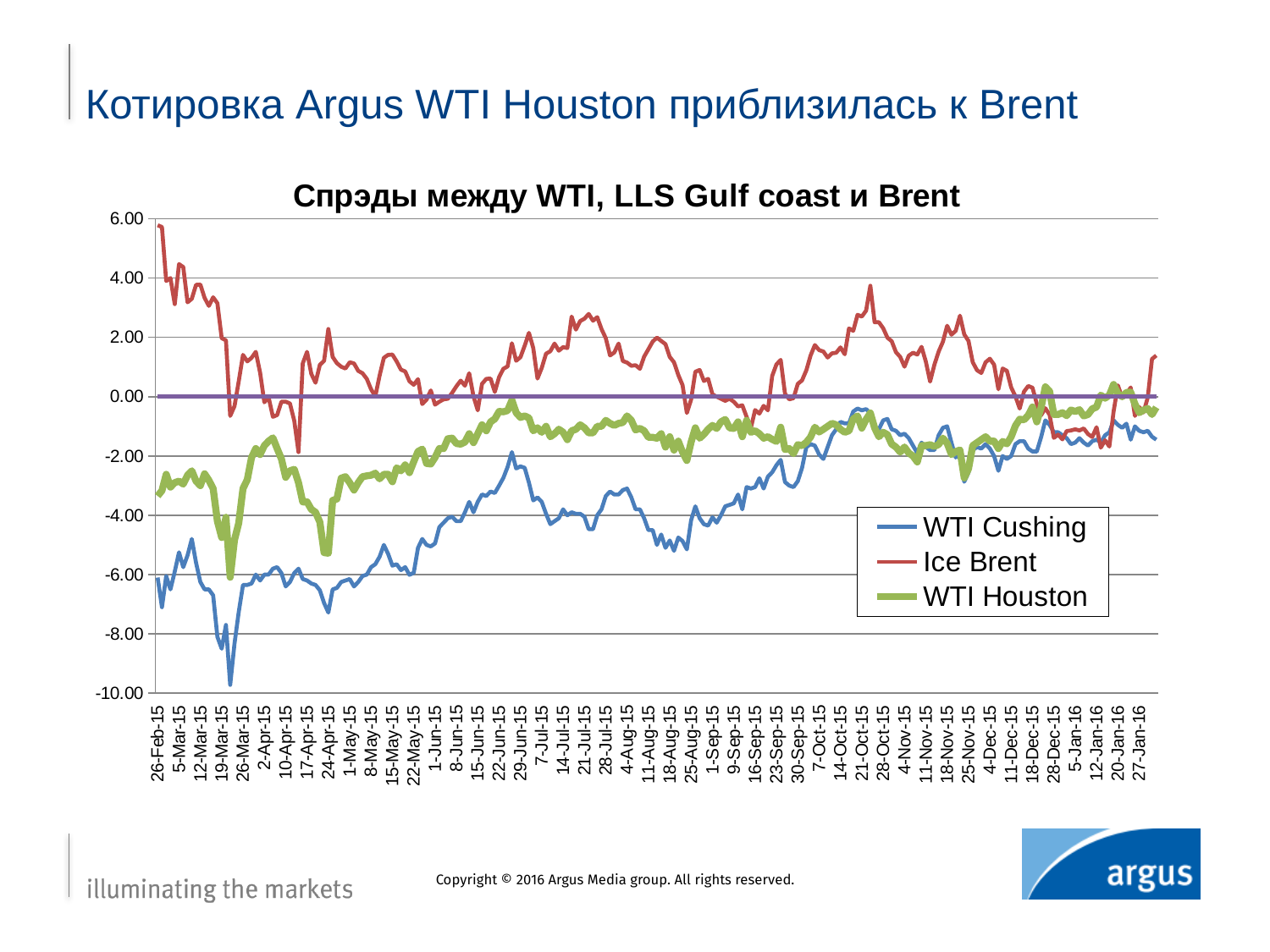

# Котировка Argus WTI Houston приблизилась к Brent

### Chart: Спрэды между WTI, LLS Gulf coast и Brent

| Category | WTI Cushing | Ice Brent | WTI Houston | LLS |
|---|---|---|---|---|
| 42061 | -6.100000000000001 | 5.779999999999994 | -3.3500000000000014 | 0.0 |
| 42062 | -7.100000000000001 | 5.719999999999999 | -3.1700000000000017 | 0.0 |
| 42065 | -6.049999999999997 | 3.8999999999999986 | -2.6199999999999974 | 0.0 |
| 42066 | -6.5 | 4.0 | -3.0500000000000043 | 0.0 |
| 42067 | -5.899999999999999 | 3.1199999999999974 | -2.8999999999999986 | 0.0 |
| 42068 | -5.25 | 4.469999999999999 | -2.8500000000000014 | 0.0 |
| 42069 | -5.75 | 4.369999999999997 | -2.950000000000003 | 0.0 |
| 42072 | -5.350000000000001 | 3.1799999999999997 | -2.6499999999999986 | 0.0 |
| 42073 | -4.800000000000004 | 3.299999999999997 | -2.5 | 0.0 |
| 42074 | -5.600000000000001 | 3.769999999999996 | -2.8500000000000014 | 0.0 |
| 42075 | -6.25 | 3.780000000000001 | -3.0 | 0.0 |
| 42076 | -6.5 | 3.3299999999999983 | -2.6000000000000014 | 0.0 |
| 42079 | -6.5 | 3.059999999999995 | -2.8200000000000003 | 0.0 |
| 42080 | -6.699999999999996 | 3.3500000000000014 | -3.0999999999999943 | 0.0 |
| 42081 | -8.100000000000001 | 3.1499999999999986 | -4.199999999999996 | 0.0 |
| 42082 | -8.5 | 1.9699999999999989 | -4.75 | 0.0 |
| 42083 | -7.700000000000003 | 1.8999999999999986 | -4.07 | 0.0 |
| 42086 | -9.719999999999999 | -0.6499999999999986 | -6.090000000000003 | 0.0 |
| 42087 | -8.329999999999998 | -0.3200000000000003 | -4.829999999999998 | 0.0 |
| 42088 | -7.259999999999998 | 0.519999999999996 | -4.259999999999998 | 0.0 |
| 42089 | -6.350000000000001 | 1.4099999999999966 | -3.1000000000000014 | 0.0 |
| 42090 | -6.350000000000001 | 1.1899999999999977 | -2.799999999999997 | 0.0 |
| 42093 | -6.299999999999997 | 1.3100000000000023 | -2.049999999999997 | 0.0 |
| 42094 | -6.0 | 1.509999999999998 | -1.75 | 0.0 |
| 42095 | -6.199999999999996 | 0.8100000000000023 | -1.9499999999999957 | 0.0 |
| 42096 | -6.0 | -0.18999999999999773 | -1.6499999999999986 | 0.0 |
| 42100 | -6.0 | -0.020000000000003126 | -1.5 | 0.0 |
| 42101 | -5.800000000000004 | -0.6799999999999997 | -1.3900000000000006 | 0.0 |
| 42102 | -5.75 | -0.6200000000000045 | -1.75 | 0.0 |
| 42103 | -5.950000000000003 | -0.1700000000000017 | -2.1000000000000014 | 0.0 |
| 42104 | -6.399999999999999 | -0.1700000000000017 | -2.719999999999999 | 0.0 |
| 42107 | -6.25 | -0.22999999999999687 | -2.5 | 0.0 |
| 42108 | -5.950000000000003 | -0.8100000000000023 | -2.450000000000003 | 0.0 |
| 42109 | -5.799999999999997 | -1.8699999999999974 | -2.8999999999999986 | 0.0 |
| 42110 | -6.149999999999999 | 1.1199999999999974 | -3.549999999999997 | 0.0 |
| 42111 | -6.199999999999996 | 1.5100000000000051 | -3.549999999999997 | 0.0 |
| 42114 | -6.299999999999997 | 0.7700000000000031 | -3.799999999999997 | 0.0 |
| 42115 | -6.350000000000001 | 0.46999999999999886 | -3.8999999999999986 | 0.0 |
| 42116 | -6.529999999999994 | 1.0700000000000003 | -4.229999999999997 | 0.0 |
| 42117 | -6.960000000000001 | 1.2099999999999937 | -5.259999999999998 | 0.0 |
| 42118 | -7.280000000000001 | 2.280000000000001 | -5.280000000000001 | 0.0 |
| 42121 | -6.5 | 1.3399999999999963 | -3.5 | 0.0 |
| 42122 | -6.449999999999996 | 1.1300000000000026 | -3.4499999999999957 | 0.0 |
| 42123 | -6.25 | 1.0100000000000051 | -2.75 | 0.0 |
| 42124 | -6.199999999999996 | 0.9500000000000028 | -2.6999999999999957 | 0.0 |
| 42125 | -6.149999999999999 | 1.1599999999999966 | -2.8999999999999986 | 0.0 |
| 42128 | -6.399999999999999 | 1.1200000000000045 | -3.1499999999999986 | 0.0 |
| 42129 | -6.250000000000007 | 0.8699999999999903 | -2.9000000000000057 | 0.0 |
| 42130 | -6.050000000000004 | 0.789999999999992 | -2.700000000000003 | 0.0 |
| 42131 | -6.0 | 0.6000000000000085 | -2.6699999999999946 | 0.0 |
| 42132 | -5.75 | 0.25 | -2.6499999999999986 | 0.0 |
| 42135 | -5.650000000000006 | 0.009999999999990905 | -2.5800000000000054 | 0.0 |
| 42136 | -5.400000000000006 | 0.7099999999999937 | -2.770000000000003 | 0.0 |
| 42137 | -5.0 | 1.3100000000000023 | -2.6199999999999974 | 0.0 |
| 42138 | -5.300000000000004 | 1.4099999999999966 | -2.6200000000000045 | 0.0 |
| 42139 | -5.700000000000003 | 1.4200000000000017 | -2.8699999999999974 | 0.0 |
| 42142 | -5.649999999999999 | 1.1899999999999977 | -2.3999999999999986 | 0.0 |
| 42143 | -5.850000000000001 | 0.9099999999999966 | -2.5 | 0.0 |
| 42144 | -5.750000000000007 | 0.8499999999999943 | -2.3000000000000043 | 0.0 |
| 42145 | -6.009999999999998 | 0.5200000000000102 | -2.559999999999995 | 0.0 |
| 42146 | -5.939999999999998 | 0.4000000000000057 | -2.1899999999999977 | 0.0 |
| 42150 | -5.100000000000001 | 0.5899999999999963 | -1.8500000000000014 | 0.0 |
| 42151 | -4.800000000000004 | -0.25 | -1.7700000000000031 | 0.0 |
| 42152 | -5.0 | -0.10000000000000142 | -2.25 | 0.0 |
| 42153 | -5.049999999999997 | 0.21000000000000796 | -2.269999999999996 | 0.0 |
| 42156 | -4.950000000000003 | -0.27000000000001023 | -2.0500000000000043 | 0.0 |
| 42157 | -4.399999999999999 | -0.1700000000000017 | -1.75 | 0.0 |
| 42158 | -4.25 | -0.09000000000000341 | -1.75 | 0.0 |
| 42159 | -4.100000000000001 | -0.07000000000000028 | -1.4200000000000017 | 0.0 |
| 42160 | -4.049999999999997 | 0.13000000000000256 | -1.3999999999999986 | 0.0 |
| 42163 | -4.200000000000003 | 0.3499999999999943 | -1.5800000000000054 | 0.0 |
| 42164 | -4.200000000000003 | 0.539999999999992 | -1.6000000000000014 | 0.0 |
| 42165 | -3.8999999999999986 | 0.37000000000000455 | -1.5300000000000011 | 0.0 |
| 42166 | -3.54999999999999 | 0.7900000000000063 | -1.249999999999993 | 0.0 |
| 42167 | -3.8999999999999986 | 0.00999999999999801 | -1.5499999999999972 | 0.0 |
| 42170 | -3.549999999999997 | -0.46000000000000085 | -1.25 | 0.0 |
| 42171 | -3.3000000000000043 | 0.4299999999999997 | -0.9500000000000028 | 0.0 |
| 42172 | -3.3500000000000014 | 0.5999999999999943 | -1.1500000000000057 | 0.0 |
| 42173 | -3.1999999999999957 | 0.6100000000000065 | -0.8500000000000014 | 0.0 |
| 42174 | -3.25 | 0.1600000000000037 | -0.75 | 0.0 |
| 42177 | -3.0 | 0.6600000000000037 | -0.5 | 0.0 |
| 42178 | -2.739999999999995 | 0.9400000000000048 | -0.509999999999998 | 0.0 |
| 42179 | -2.3699999999999974 | 1.0200000000000031 | -0.46999999999999886 | 0.0 |
| 42180 | -1.8699999999999974 | 1.8000000000000043 | -0.11999999999999744 | 0.0 |
| 42181 | -2.4199999999999946 | 1.2100000000000009 | -0.5399999999999991 | 0.0 |
| 42184 | -2.3500000000000014 | 1.3299999999999983 | -0.7000000000000028 | 0.0 |
| 42185 | -2.3999999999999986 | 1.720000000000006 | -0.6499999999999986 | 0.0 |
| 42186 | -2.8999999999999986 | 2.1499999999999986 | -0.7199999999999989 | 0.0 |
| 42187 | -3.5 | 1.6400000000000006 | -1.1499999999999986 | 0.0 |
| 42191 | -3.3999999999999986 | 0.6099999999999994 | -1.0499999999999972 | 0.0 |
| 42192 | -3.5500000000000043 | 0.9699999999999989 | -1.2000000000000028 | 0.0 |
| 42193 | -3.950000000000003 | 1.4499999999999957 | -1.0 | 0.0 |
| 42194 | -4.299999999999997 | 1.5300000000000011 | -1.3500000000000014 | 0.0 |
| 42195 | -4.199999999999996 | 1.7899999999999991 | -1.25 | 0.0 |
| 42198 | -4.099999999999994 | 1.5500000000000043 | -1.0999999999999943 | 0.0 |
| 42199 | -3.8000000000000043 | 1.6699999999999946 | -1.2000000000000028 | 0.0 |
| 42200 | -4.0 | 1.6400000000000006 | -1.4499999999999957 | 0.0 |
| 42201 | -3.9000000000000057 | 2.6999999999999957 | -1.1500000000000057 | 0.0 |
| 42202 | -3.950000000000003 | 2.259999999999998 | -1.1000000000000014 | 0.0 |
| 42205 | -3.950000000000003 | 2.549999999999997 | -0.9500000000000028 | 0.0 |
| 42206 | -4.049999999999997 | 2.6300000000000026 | -1.0499999999999972 | 0.0 |
| 42207 | -4.470000000000006 | 2.789999999999999 | -1.220000000000006 | 0.0 |
| 42208 | -4.469999999999999 | 2.5600000000000023 | -1.2199999999999989 | 0.0 |
| 42209 | -4.0 | 2.6799999999999997 | -1.0 | 0.0 |
| 42212 | -3.799999999999997 | 2.280000000000001 | -1.0 | 0.0 |
| 42213 | -3.3500000000000014 | 1.9699999999999989 | -0.7999999999999972 | 0.0 |
| 42214 | -3.200000000000003 | 1.3900000000000006 | -0.8999999999999986 | 0.0 |
| 42215 | -3.299999999999997 | 1.490000000000002 | -0.9699999999999989 | 0.0 |
| 42216 | -3.3000000000000043 | 1.7899999999999991 | -0.8999999999999986 | 0.0 |
| 42219 | -3.1499999999999986 | 1.2000000000000028 | -0.8699999999999974 | 0.0 |
| 42220 | -3.1000000000000014 | 1.1499999999999986 | -0.6500000000000057 | 0.0 |
| 42221 | -3.3999999999999986 | 1.0400000000000063 | -0.7999999999999972 | 0.0 |
| 42222 | -3.8000000000000043 | 1.0600000000000023 | -1.1199999999999974 | 0.0 |
| 42223 | -3.8000000000000043 | 0.9399999999999977 | -1.0700000000000003 | 0.0 |
| 42226 | -4.100000000000001 | 1.3499999999999943 | -1.1500000000000057 | 0.0 |
| 42227 | -4.5 | 1.6000000000000014 | -1.3699999999999974 | 0.0 |
| 42228 | -4.5 | 1.8599999999999994 | -1.3699999999999974 | 0.0 |
| 42229 | -5.0 | 1.990000000000002 | -1.3999999999999986 | 0.0 |
| 42230 | -4.649999999999999 | 1.8800000000000026 | -1.25 | 0.0 |
| 42233 | -5.100000000000001 | 1.7700000000000031 | -1.6999999999999957 | 0.0 |
| 42234 | -4.850000000000001 | 1.3400000000000034 | -1.3500000000000014 | 0.0 |
| 42235 | -5.200000000000003 | 1.1599999999999966 | -1.7999999999999972 | 0.0 |
| 42236 | -4.75 | 0.7299999999999969 | -1.5 | 0.0 |
| 42237 | -4.869999999999997 | 0.39000000000000057 | -1.8699999999999974 | 0.0 |
| 42240 | -5.149999999999999 | -0.5500000000000043 | -2.1499999999999986 | 0.0 |
| 42241 | -4.170000000000002 | -0.10000000000000142 | -1.5300000000000011 | 0.0 |
| 42242 | -3.6999999999999957 | 0.8400000000000034 | -1.0499999999999972 | 0.0 |
| 42243 | -4.099999999999994 | 0.9000000000000057 | -1.3999999999999986 | 0.0 |
| 42244 | -4.300000000000004 | 0.529999999999994 | -1.2700000000000031 | 0.0 |
| 42247 | -4.349999999999994 | 0.6000000000000014 | -1.0999999999999943 | 0.0 |
| 42248 | -4.07 | 0.0800000000000054 | -0.9699999999999989 | 0.0 |
| 42249 | -4.25 | 0.0 | -1.0700000000000003 | 0.0 |
| 42250 | -4.0 | -0.07000000000000028 | -0.8500000000000014 | 0.0 |
| 42251 | -3.700000000000003 | -0.14000000000000057 | -0.7700000000000031 | 0.0 |
| 42255 | -3.6500000000000057 | -0.07000000000000028 | -1.0500000000000043 | 0.0 |
| 42256 | -3.6000000000000014 | -0.1700000000000017 | -1.0700000000000003 | 0.0 |
| 42257 | -3.299999999999997 | -0.3299999999999983 | -0.8500000000000014 | 0.0 |
| 42258 | -3.799999999999997 | -0.28999999999999915 | -1.3500000000000014 | 0.0 |
| 42261 | -3.049999999999997 | -0.6799999999999997 | -0.7999999999999972 | 0.0 |
| 42262 | -3.0999999999999943 | -1.0599999999999952 | -1.1999999999999957 | 0.0 |
| 42263 | -3.0500000000000043 | -0.45000000000000284 | -1.1500000000000057 | 0.0 |
| 42264 | -2.75 | -0.5700000000000003 | -1.25 | 0.0 |
| 42265 | -3.1000000000000014 | -0.3100000000000023 | -1.3999999999999986 | 0.0 |
| 42268 | -2.700000000000003 | -0.46000000000000085 | -1.3500000000000014 | 0.0 |
| 42269 | -2.5500000000000043 | 0.6999999999999957 | -1.4400000000000048 | 0.0 |
| 42270 | -2.309999999999995 | 1.0900000000000034 | -1.509999999999998 | 0.0 |
| 42271 | -2.1300000000000026 | 1.240000000000002 | -1.0300000000000011 | 0.0 |
| 42272 | -2.8800000000000026 | 0.10000000000000142 | -1.7800000000000011 | 0.0 |
| 42275 | -3.0 | -0.0899999999999963 | -1.75 | 0.0 |
| 42276 | -3.0500000000000043 | -0.05000000000000426 | -1.9200000000000017 | 0.0 |
| 42277 | -2.8499999999999943 | 0.4299999999999997 | -1.6199999999999974 | 0.0 |
| 42278 | -2.3999999999999986 | 0.5499999999999972 | -1.6499999999999986 | 0.0 |
| 42279 | -1.7000000000000028 | 0.8900000000000006 | -1.5399999999999991 | 0.0 |
| 42282 | -1.6000000000000014 | 1.3900000000000006 | -1.3599999999999994 | 0.0 |
| 42283 | -1.6499999999999986 | 1.740000000000002 | -1.0300000000000011 | 0.0 |
| 42284 | -1.9499999999999957 | 1.5700000000000003 | -1.1899999999999977 | 0.0 |
| 42285 | -2.1000000000000014 | 1.519999999999996 | -1.1000000000000014 | 0.0 |
| 42286 | -1.6999999999999957 | 1.3200000000000003 | -1.0 | 0.0 |
| 42289 | -1.2999999999999972 | 1.4600000000000009 | -0.8999999999999986 | 0.0 |
| 42290 | -1.1000000000000014 | 1.480000000000004 | -0.9499999999999957 | 0.0 |
| 42291 | -0.8500000000000014 | 1.6599999999999966 | -1.1000000000000014 | 0.0 |
| 42292 | -0.8999999999999986 | 1.4299999999999997 | -1.2000000000000028 | 0.0 |
| 42293 | -0.8999999999999986 | 2.3000000000000043 | -1.1499999999999986 | 0.0 |
| 42296 | -0.5 | 2.219999999999999 | -0.75 | 0.0 |
| 42297 | -0.4000000000000057 | 2.759999999999998 | -0.6500000000000057 | 0.0 |
| 42298 | -0.46000000000000085 | 2.700000000000003 | -1.0599999999999952 | 0.0 |
| 42299 | -0.4200000000000017 | 2.8999999999999986 | -0.7700000000000031 | 0.0 |
| 42300 | -0.5499999999999972 | 3.740000000000002 | -0.5499999999999972 | 0.0 |
| 42303 | -1.0500000000000043 | 2.509999999999998 | -1.0500000000000043 | 0.0 |
| 42304 | -1.0999999999999943 | 2.510000000000005 | -1.3499999999999943 | 0.0 |
| 42305 | -0.8000000000000043 | 2.309999999999995 | -1.2000000000000028 | 0.0 |
| 42306 | -0.75 | 1.9899999999999949 | -1.2800000000000011 | 0.0 |
| 42307 | -1.0999999999999943 | 1.8700000000000045 | -1.5999999999999943 | 0.0 |
| 42310 | -1.1499999999999986 | 1.5 | -1.6999999999999957 | 0.0 |
| 42311 | -1.3000000000000043 | 1.3399999999999963 | -1.8700000000000045 | 0.0 |
| 42312 | -1.25 | 1.009999999999998 | -1.7000000000000028 | 0.0 |
| 42313 | -1.3999999999999986 | 1.3799999999999955 | -1.8999999999999986 | 0.0 |
| 42314 | -1.6499999999999986 | 1.480000000000004 | -2.0 | 0.0 |
| 42317 | -1.9000000000000057 | 1.4199999999999946 | -2.200000000000003 | 0.0 |
| 42318 | -1.5499999999999972 | 1.6799999999999997 | -1.6499999999999986 | 0.0 |
| 42319 | -1.7000000000000028 | 1.1799999999999997 | -1.6500000000000057 | 0.0 |
| 42320 | -1.7999999999999972 | 0.5100000000000051 | -1.6199999999999974 | 0.0 |
| 42321 | -1.7999999999999972 | 1.0700000000000003 | -1.6799999999999997 | 0.0 |
| 42324 | -1.2999999999999972 | 1.5200000000000031 | -1.6099999999999994 | 0.0 |
| 42325 | -1.0499999999999972 | 1.8500000000000014 | -1.3999999999999986 | 0.0 |
| 42326 | -1.0 | 2.3900000000000006 | -1.5700000000000003 | 0.0 |
| 42327 | -1.5500000000000043 | 2.0899999999999963 | -1.9500000000000028 | 0.0 |
| 42328 | -2.049999999999997 | 2.219999999999999 | -1.8499999999999943 | 0.0 |
| 42331 | -1.9100000000000037 | 2.729999999999997 | -1.8000000000000043 | 0.0 |
| 42332 | -2.8700000000000045 | 2.0999999999999943 | -2.740000000000002 | 0.0 |
| 42333 | -2.5600000000000023 | 1.8800000000000026 | -2.4299999999999997 | 0.0 |
| 42338 | -1.8000000000000043 | 1.1599999999999966 | -1.6500000000000057 | 0.0 |
| 42339 | -1.6999999999999957 | 0.8900000000000006 | -1.5499999999999972 | 0.0 |
| 42340 | -1.75 | 0.8000000000000043 | -1.4499999999999957 | 0.0 |
| 42341 | -1.6000000000000014 | 1.1600000000000037 | -1.3500000000000014 | 0.0 |
| 42342 | -1.75 | 1.2800000000000011 | -1.5 | 0.0 |
| 42345 | -2.0 | 1.0799999999999983 | -1.5 | 0.0 |
| 42346 | -2.5 | 0.25 | -1.75 | 0.0 |
| 42347 | -2.0 | 0.9500000000000028 | -1.509999999999998 | 0.0 |
| 42348 | -2.1000000000000014 | 0.8699999999999974 | -1.5899999999999963 | 0.0 |
| 42349 | -2.0 | 0.3100000000000023 | -1.3499999999999943 | 0.0 |
| 42352 | -1.5999999999999943 | 0.010000000000005116 | -0.9799999999999969 | 0.0 |
| 42353 | -1.5 | -0.3999999999999986 | -0.759999999999998 | 0.0 |
| 42354 | -1.5 | 0.1699999999999946 | -0.7800000000000011 | 0.0 |
| 42355 | -1.75 | 0.35999999999999943 | -0.6300000000000026 | 0.0 |
| 42356 | -1.8500000000000014 | 0.30000000000000426 | -0.3500000000000014 | 0.0 |
| 42359 | -1.8500000000000014 | -0.240000000000002 | -0.8500000000000014 | 0.0 |
| 42360 | -1.3700000000000045 | -0.6300000000000026 | -0.37000000000000455 | 0.0 |
| 42361 | -0.7999999999999972 | -0.39000000000000057 | 0.3299999999999983 | 0.0 |
| 42362 | -0.9500000000000028 | -0.6099999999999994 | 0.17999999999999972 | 0.0 |
| 42366 | -1.1999999999999957 | -1.3900000000000006 | -0.6000000000000014 | 0.0 |
| 42367 | -1.2000000000000028 | -1.2800000000000011 | -0.6000000000000014 | 0.0 |
| 42368 | -1.2999999999999972 | -1.4399999999999977 | -0.5399999999999991 | 0.0 |
| 42369 | -1.3999999999999986 | -1.1599999999999966 | -0.6400000000000006 | 0.0 |
| 42373 | -1.6000000000000014 | -1.1400000000000006 | -0.45000000000000284 | 0.0 |
| 42374 | -1.5500000000000043 | -1.1000000000000014 | -0.5 | 0.0 |
| 42375 | -1.3999999999999986 | -1.1400000000000006 | -0.4399999999999977 | 0.0 |
| 42376 | -1.5499999999999972 | -1.0700000000000003 | -0.6499999999999986 | 0.0 |
| 42377 | -1.6500000000000057 | -1.2600000000000051 | -0.6000000000000014 | 0.0 |
| 42380 | -1.4999999999999964 | -1.3599999999999959 | -0.4099999999999966 | 0.0 |
| 42381 | -1.4499999999999993 | -1.0300000000000011 | -0.3500000000000014 | 0.0 |
| 42382 | -1.5500000000000007 | -1.7200000000000024 | 0.04999999999999716 | 0.0 |
| 42383 | -1.3000000000000007 | -1.4699999999999989 | -0.04999999999999716 | 0.0 |
| 42384 | -1.1999999999999993 | -1.6799999999999997 | 0.05000000000000071 | 0.0 |
| 42388 | -0.8000000000000007 | -0.5 | 0.41000000000000014 | 0.0 |
| 42389 | -0.9499999999999993 | 0.379999999999999 | 0.10000000000000142 | 0.0 |
| 42390 | -1.0500000000000007 | -0.030000000000001137 | 0.0 | 0.0 |
| 42391 | -0.9100000000000037 | 0.0899999999999963 | 0.13999999999999346 | 0.0 |
| 42394 | -1.4500000000000028 | 0.3099999999999987 | 0.14999999999999858 | 0.0 |
| 42395 | -1.0000000000000036 | -0.6500000000000021 | -0.25 | 0.0 |
| 42396 | -1.1500000000000057 | -0.3500000000000014 | -0.5400000000000063 | 0.0 |
| 42397 | -1.2000000000000028 | -0.5300000000000011 | -0.45000000000000284 | 0.0 |
| 42398 | -1.1500000000000057 | -0.030000000000001137 | -0.4000000000000057 | 0.0 |
| 42401 | -1.3499999999999979 | 1.2700000000000031 | -0.6000000000000014 | 0.0 |
| 42402 | -1.4499999999999993 | 1.3900000000000006 | -0.35999999999999943 | 0.0 |
Copyright © 2016 Argus Media group. All rights reserved.